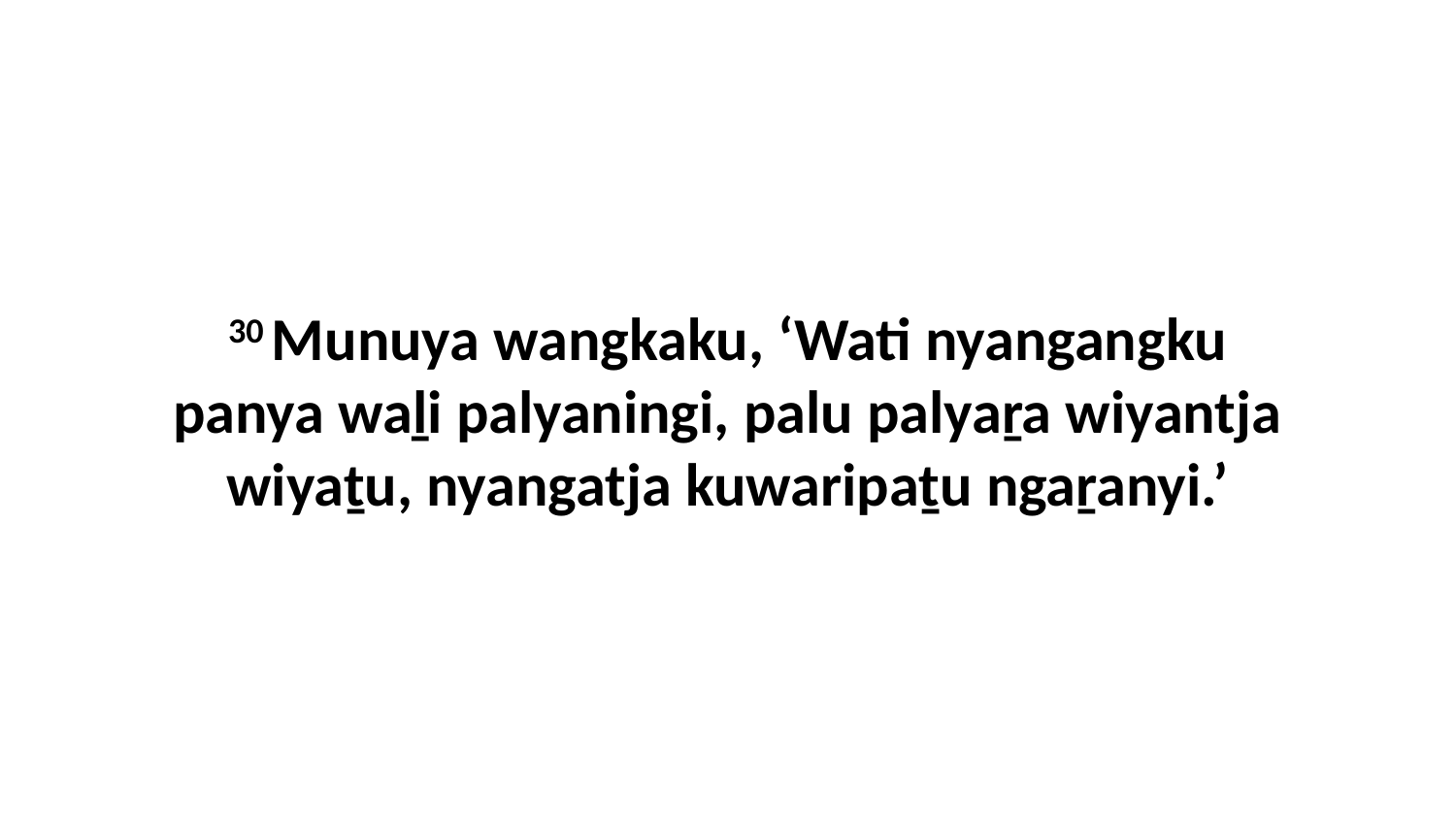

30 Munuya wangkaku, ‘Wati nyangangku panya waḻi palyaningi, palu palyaṟa wiyantja wiyaṯu, nyangatja kuwaripaṯu ngaṟanyi.’